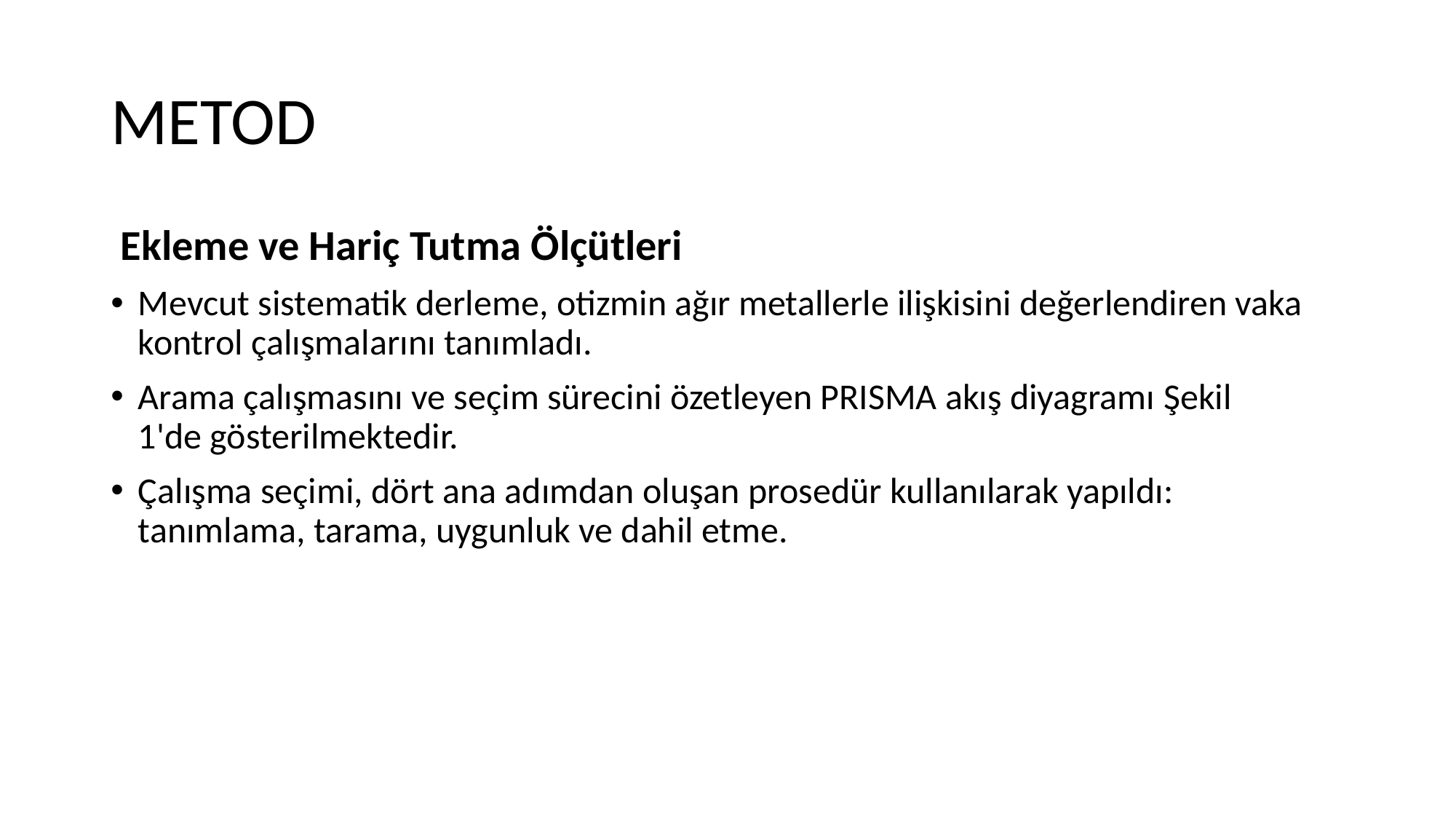

# METOD
 Ekleme ve Hariç Tutma Ölçütleri
Mevcut sistematik derleme, otizmin ağır metallerle ilişkisini değerlendiren vaka kontrol çalışmalarını tanımladı.
Arama çalışmasını ve seçim sürecini özetleyen PRISMA akış diyagramı Şekil 1'de gösterilmektedir.
Çalışma seçimi, dört ana adımdan oluşan prosedür kullanılarak yapıldı: tanımlama, tarama, uygunluk ve dahil etme.